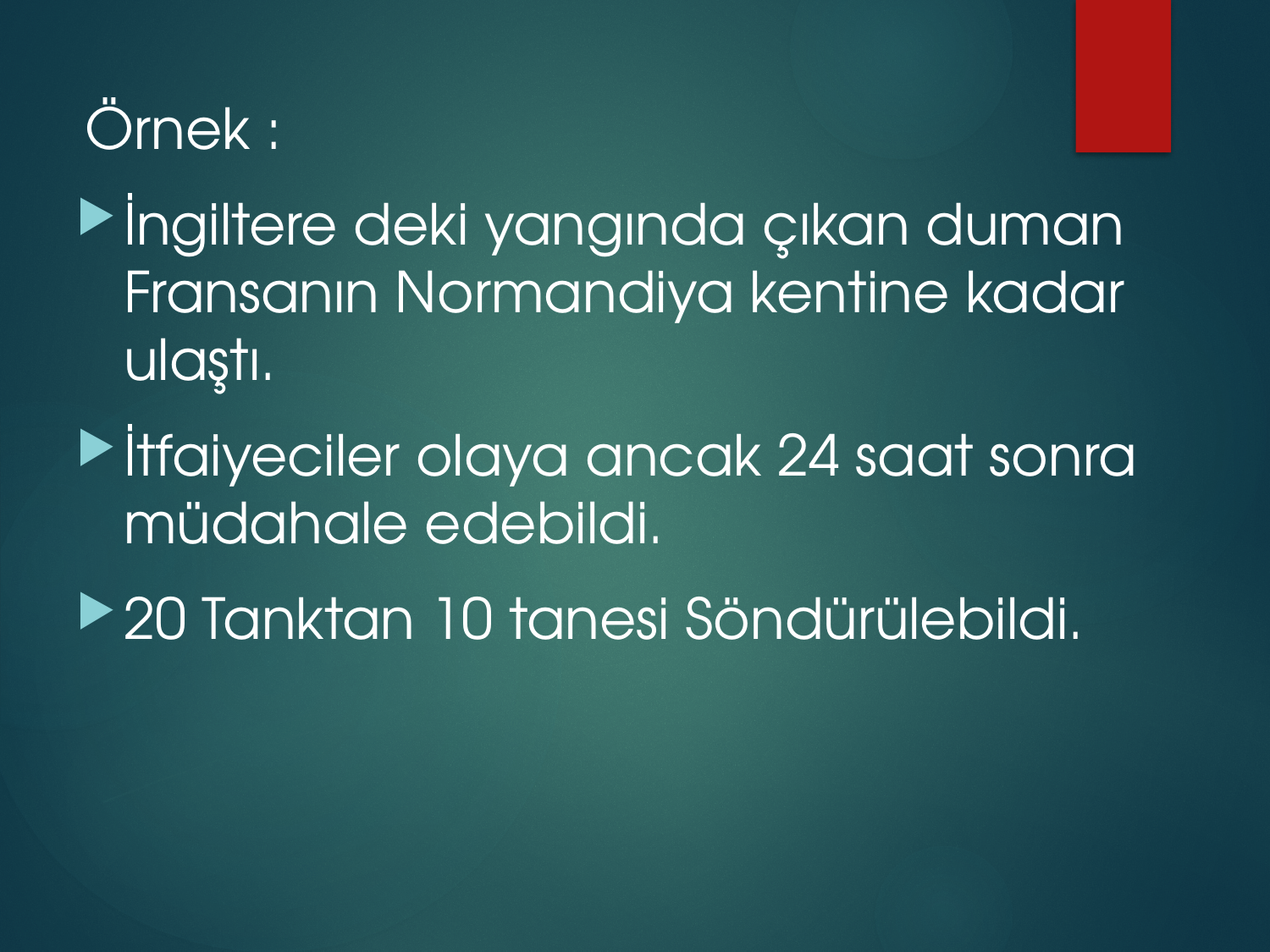

Örnek :
İngiltere deki yangında çıkan duman Fransanın Normandiya kentine kadar ulaştı.
İtfaiyeciler olaya ancak 24 saat sonra müdahale edebildi.
20 Tanktan 10 tanesi Söndürülebildi.